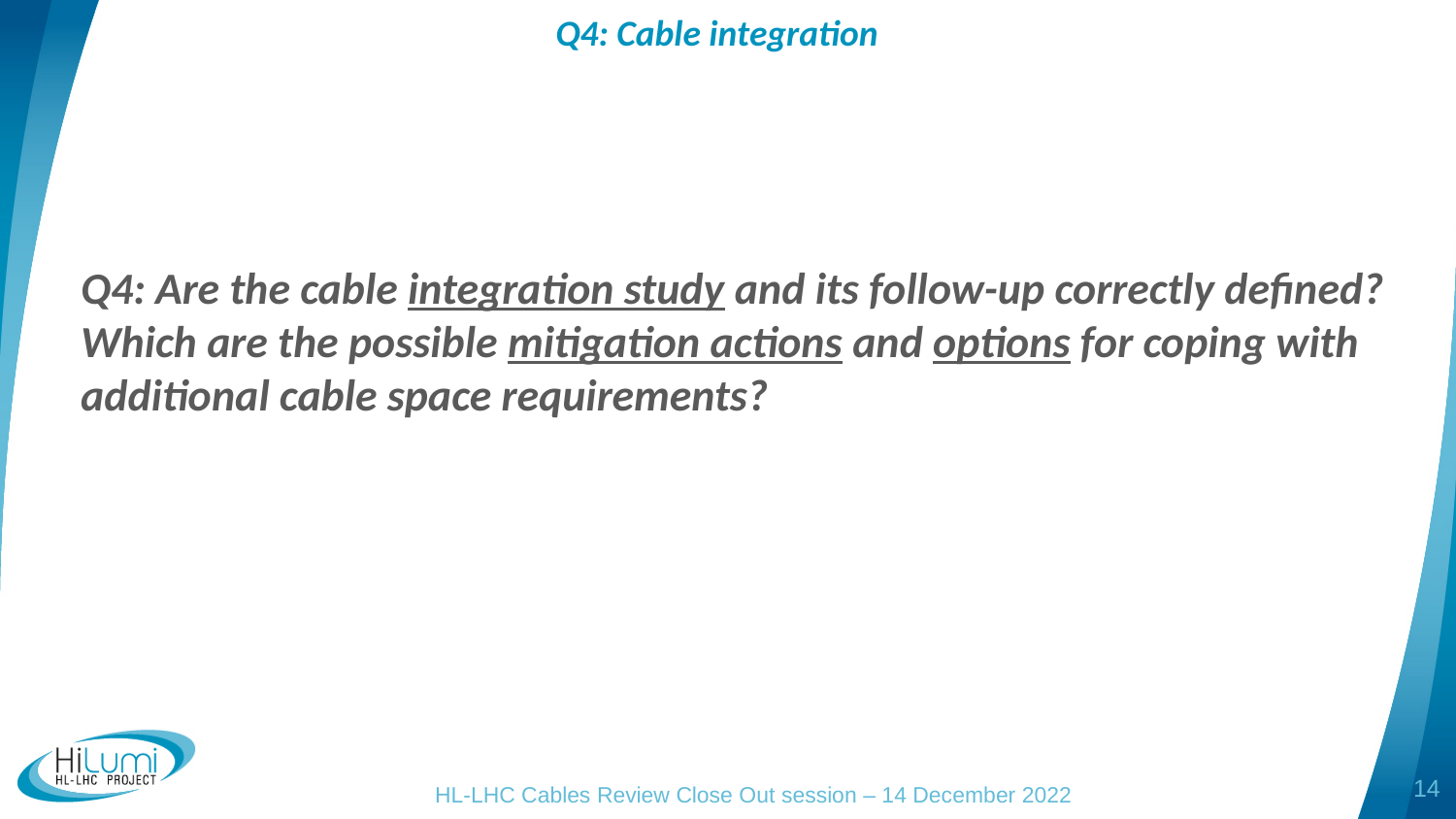

Q4: Cable integration
Q4: Are the cable integration study and its follow-up correctly defined? Which are the possible mitigation actions and options for coping with additional cable space requirements?

14
HL-LHC Cables Review Close Out session – 14 December 2022